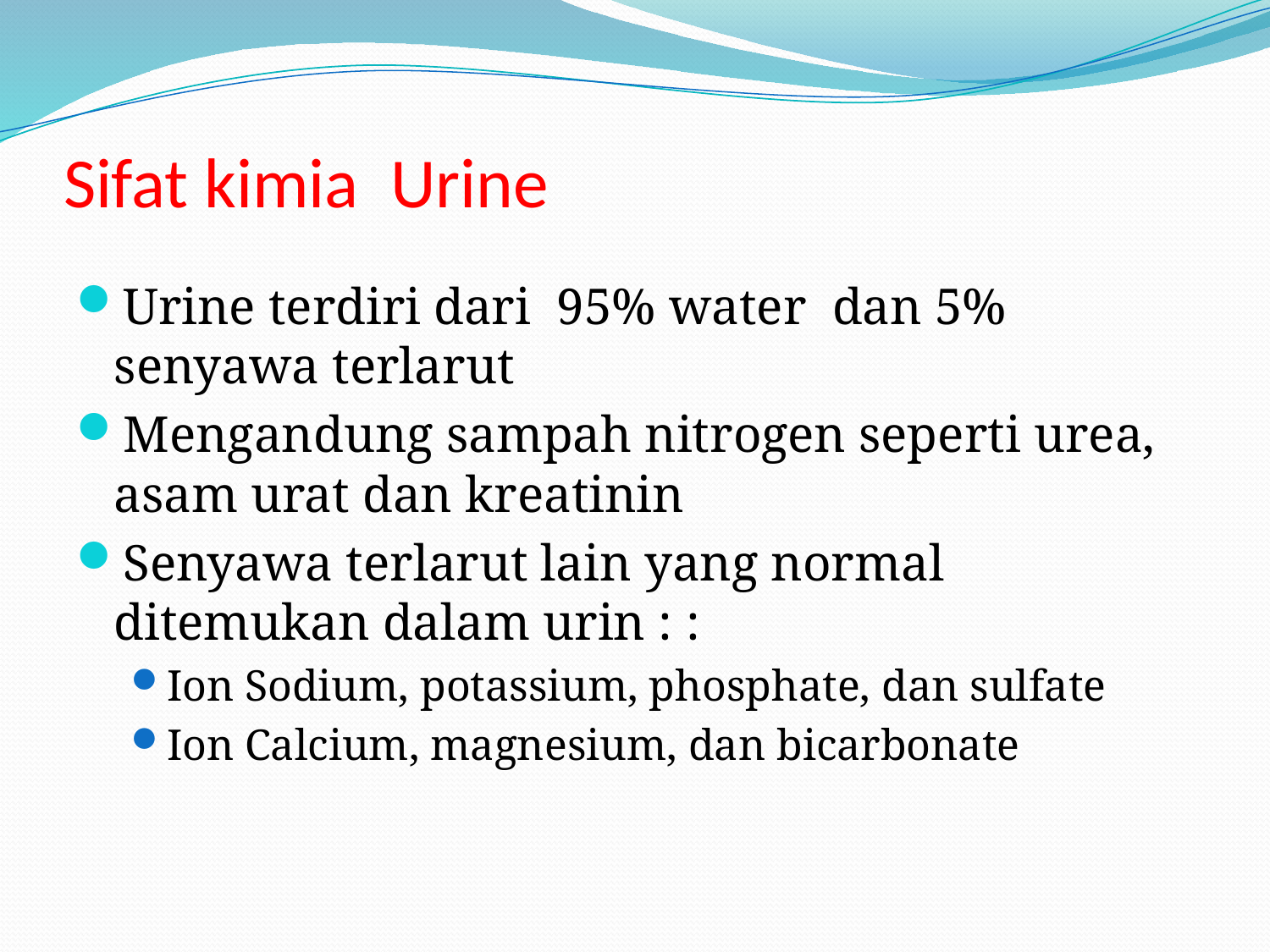

# Sifat kimia  Urine
Urine terdiri dari  95% water  dan 5% senyawa terlarut
Mengandung sampah nitrogen seperti urea, asam urat dan kreatinin
Senyawa terlarut lain yang normal ditemukan dalam urin : :
Ion Sodium, potassium, phosphate, dan sulfate
Ion Calcium, magnesium, dan bicarbonate